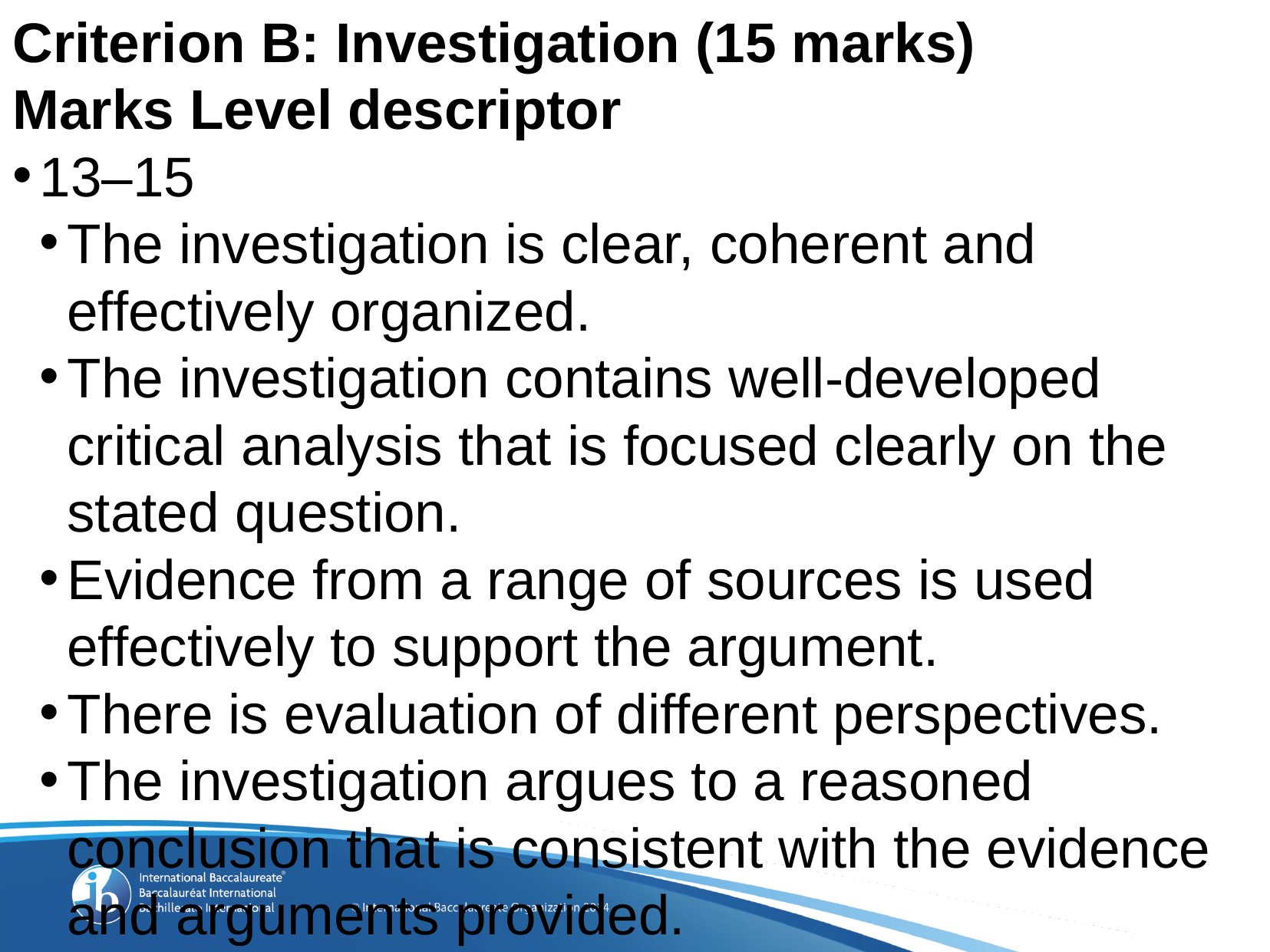

Criterion B: Investigation (15 marks)
Marks Level descriptor
13–15
The investigation is clear, coherent and effectively organized.
The investigation contains well-developed critical analysis that is focused clearly on the stated question.
Evidence from a range of sources is used effectively to support the argument.
There is evaluation of different perspectives.
The investigation argues to a reasoned conclusion that is consistent with the evidence and arguments provided.